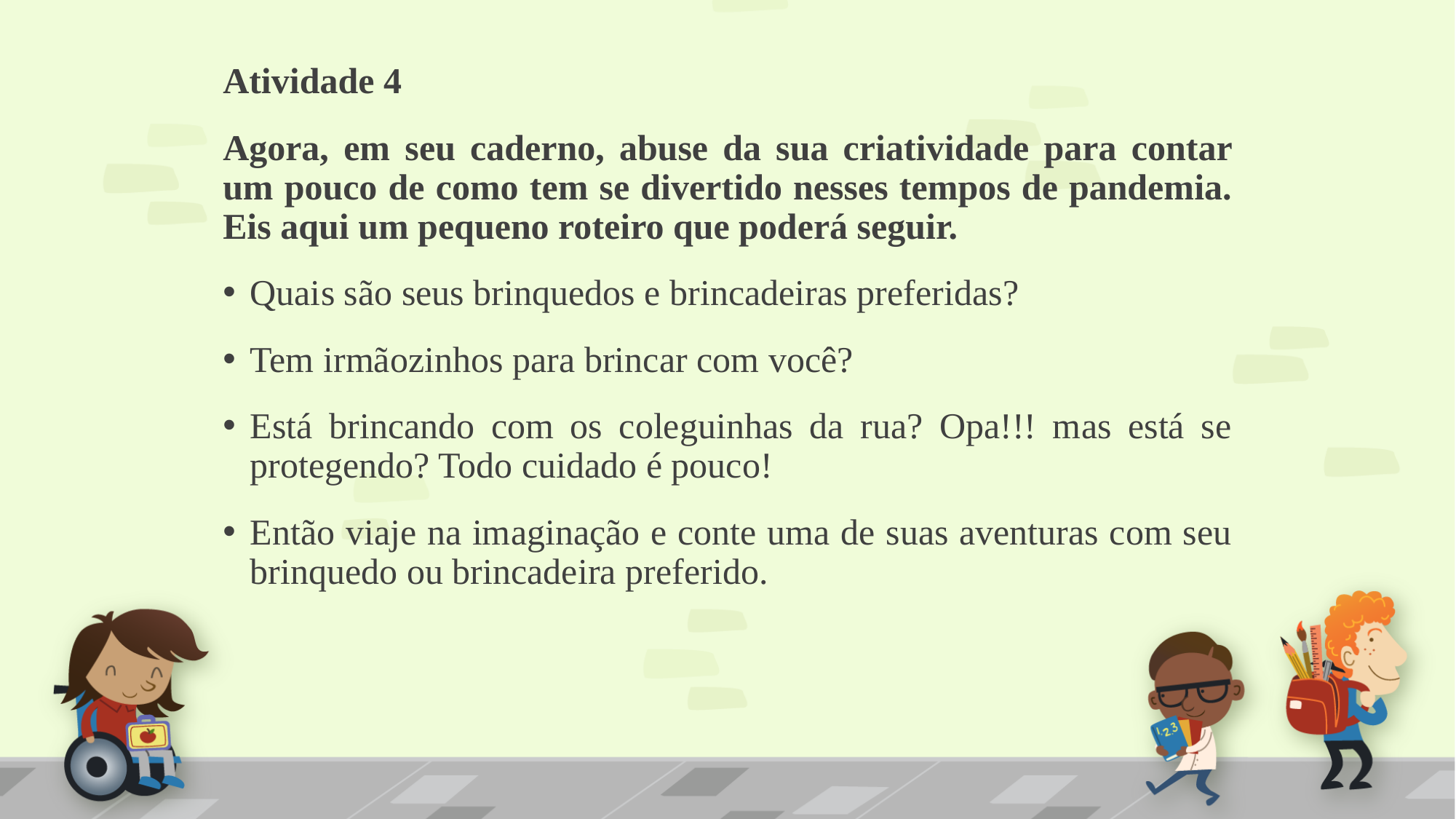

Atividade 4
Agora, em seu caderno, abuse da sua criatividade para contar um pouco de como tem se divertido nesses tempos de pandemia. Eis aqui um pequeno roteiro que poderá seguir.
Quais são seus brinquedos e brincadeiras preferidas?
Tem irmãozinhos para brincar com você?
Está brincando com os coleguinhas da rua? Opa!!! mas está se protegendo? Todo cuidado é pouco!
Então viaje na imaginação e conte uma de suas aventuras com seu brinquedo ou brincadeira preferido.